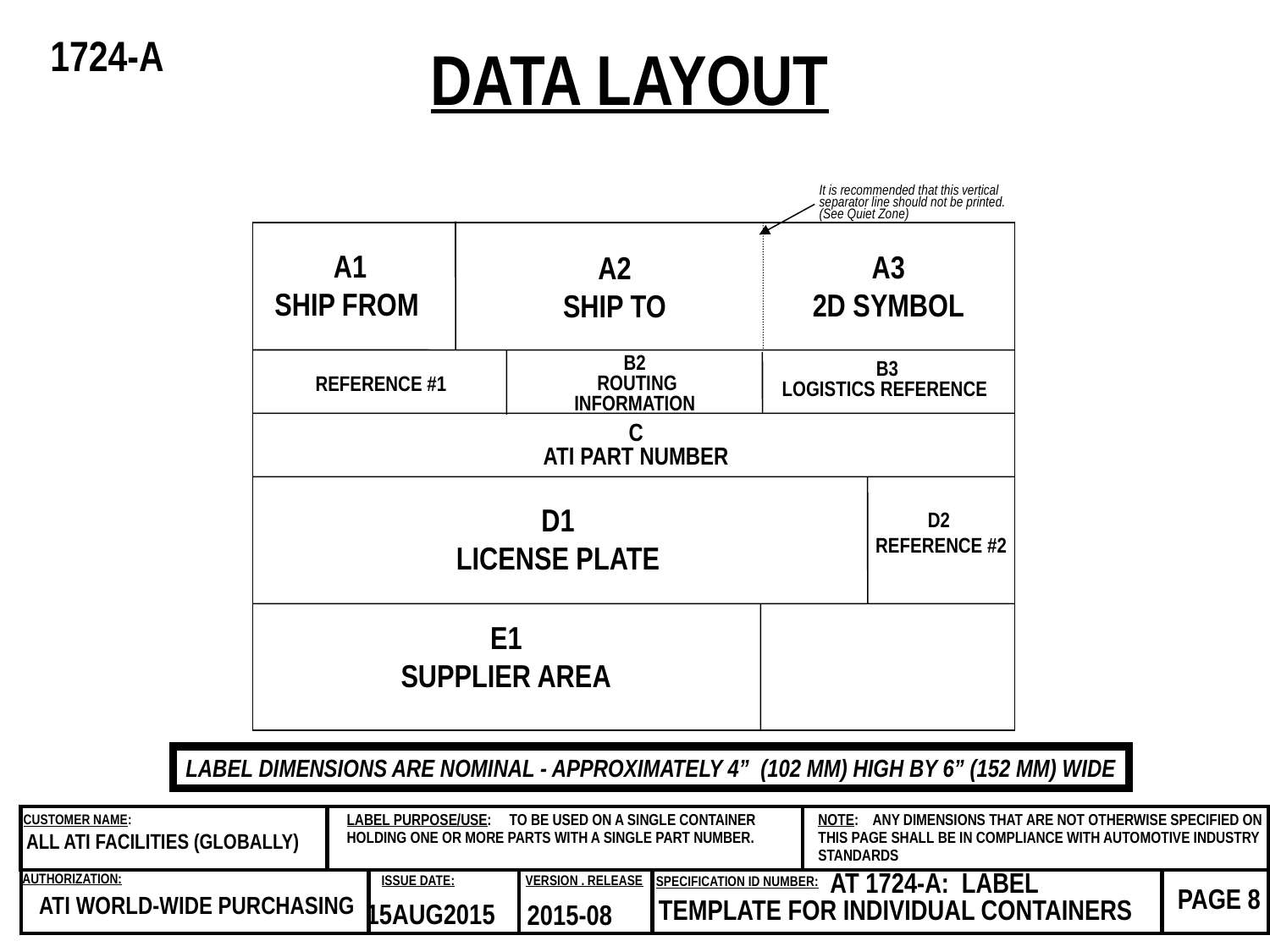

1724-A
DATA LAYOUT
It is recommended that this vertical
separator line should not be printed.
(See Quiet Zone)

A1
SHIP FROM
A3
2D SYMBOL
A2
SHIP TO
B2
 ROUTING
INFORMATION

B3
LOGISTICS REFERENCE
REFERENCE #1

C
ATI PART NUMBER

D1
LICENSE PLATE
D2
REFERENCE #2

E1
SUPPLIER AREA
LABEL DIMENSIONS ARE NOMINAL - APPROXIMATELY 4”  (102 MM) HIGH BY 6” (152 MM) WIDE
LABEL PURPOSE/USE:     TO BE USED ON A SINGLE CONTAINER
HOLDING ONE OR MORE PARTS WITH A SINGLE PART NUMBER.
NOTE:    ANY DIMENSIONS THAT ARE NOT OTHERWISE SPECIFIED ON THIS PAGE SHALL BE IN COMPLIANCE WITH AUTOMOTIVE INDUSTRY STANDARDS
CUSTOMER NAME:

ALL ATI FACILITIES (GLOBALLY)

AUTHORIZATION:
                           AT 1724-A:  LABEL
TEMPLATE FOR INDIVIDUAL CONTAINERS

ISSUE DATE:
VERSION . RELEASE
SPECIFICATION ID NUMBER:

PAGE 8
ATI WORLD-WIDE PURCHASING

 15AUG2015
2015-08